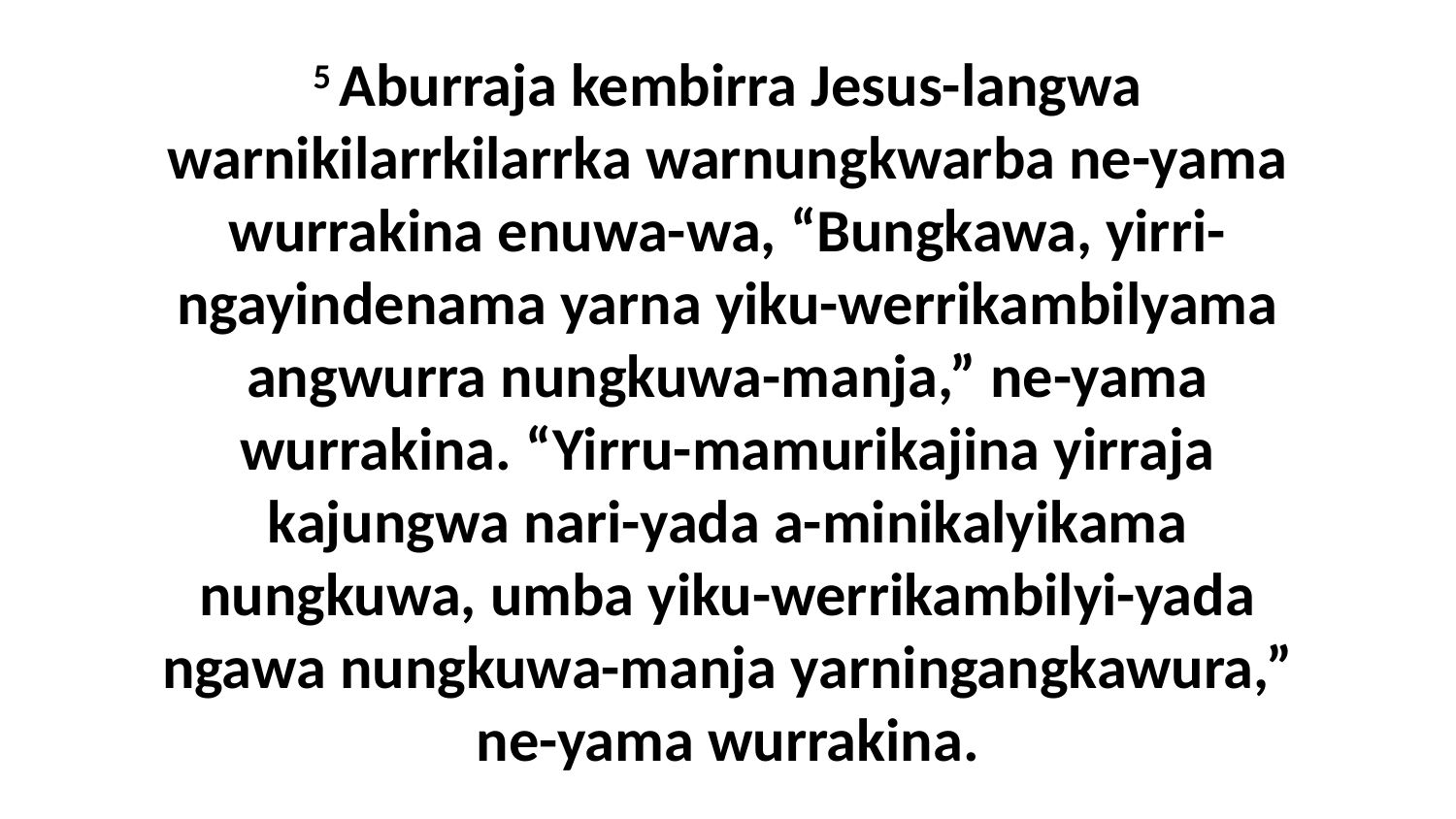

5 Aburraja kembirra Jesus-langwa warnikilarrkilarrka warnungkwarba ne-yama wurrakina enuwa-wa, “Bungkawa, yirri-ngayindenama yarna yiku-werrikambilyama angwurra nungkuwa-manja,” ne-yama wurrakina. “Yirru-mamurikajina yirraja kajungwa nari-yada a-minikalyikama nungkuwa, umba yiku-werrikambilyi-yada ngawa nungkuwa-manja yarningangkawura,” ne-yama wurrakina.